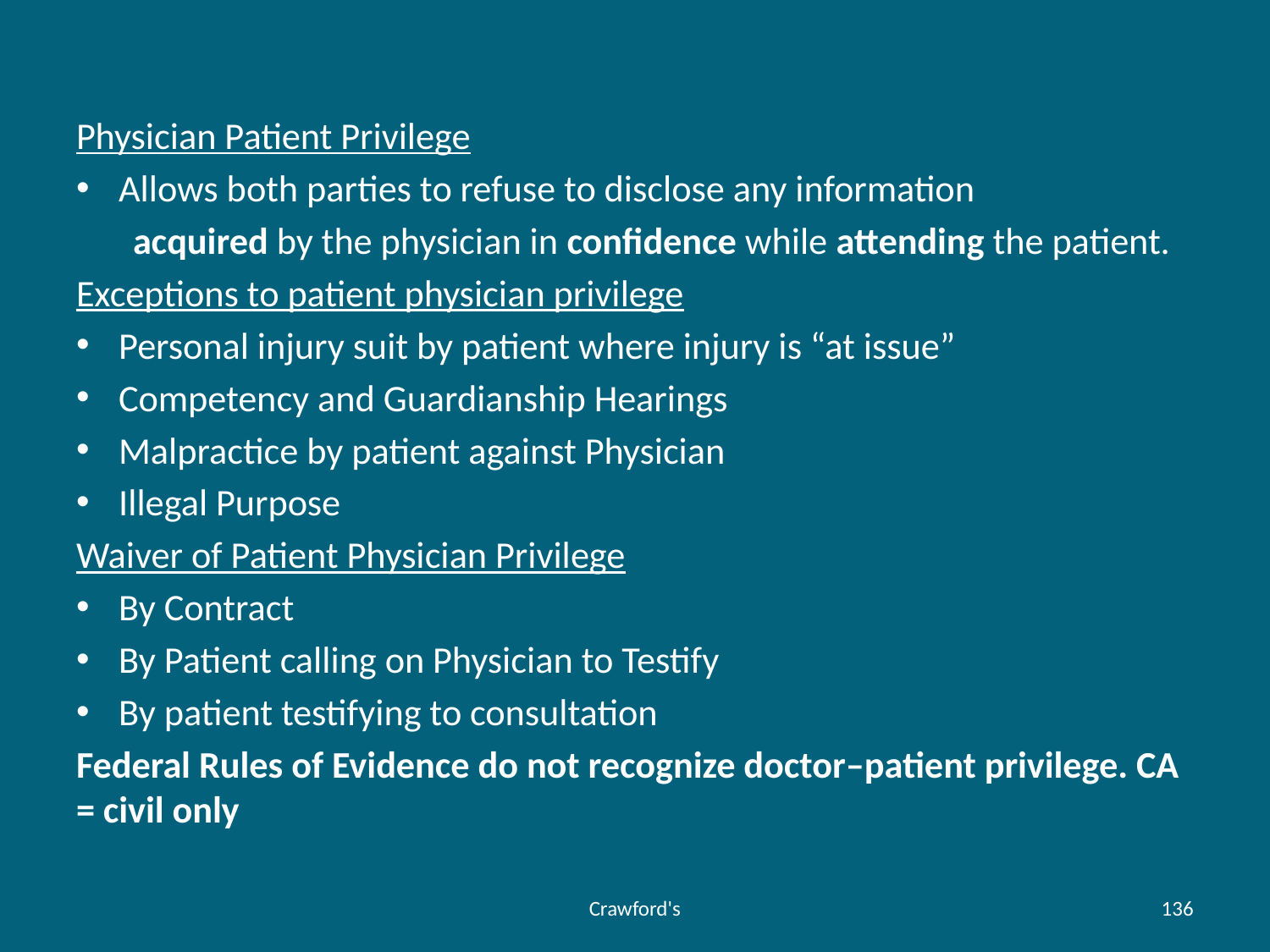

#
Physician Patient Privilege
Allows both parties to refuse to disclose any information
acquired by the physician in confidence while attending the patient.
Exceptions to patient physician privilege
Personal injury suit by patient where injury is “at issue”
Competency and Guardianship Hearings
Malpractice by patient against Physician
Illegal Purpose
Waiver of Patient Physician Privilege
By Contract
By Patient calling on Physician to Testify
By patient testifying to consultation
Federal Rules of Evidence do not recognize doctor–patient privilege. CA = civil only

Crawford's
136